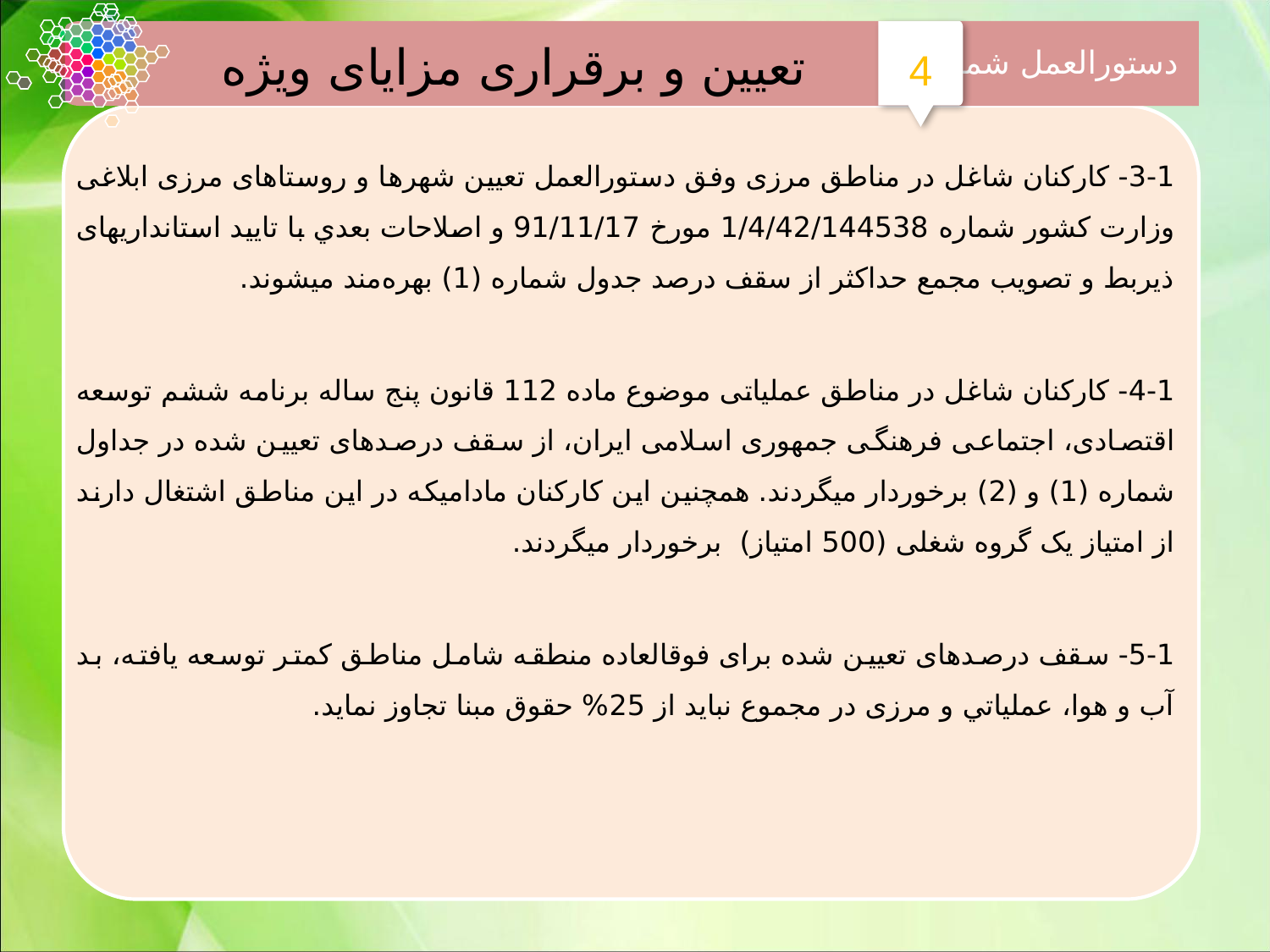

دستورالعمل شماره
4
تعیین و برقراری مزایای ویژه

3-1- کارکنان شاغل در مناطق مرزی وفق دستورالعمل تعیین شهرها و روستاهای مرزی ابلاغی وزارت کشور شماره 1/4/42/144538 مورخ 91/11/17 و اصلاحات بعدي با تایید استانداری‏های ذیربط و تصویب مجمع حداکثر از سقف درصد جدول شماره (1) بهره‌مند می‏شوند.

4-1- کارکنان شاغل در مناطق عملیاتی موضوع ماده 112 قانون پنج ساله برنامه ششم توسعه اقتصادی، اجتماعی فرهنگی جمهوری اسلامی ایران، از سقف درصدهای تعیین شده در جداول شماره (1) و (2) برخوردار می‏گردند. همچنين اين کارکنان ماداميکه در این مناطق اشتغال دارند از امتياز یک گروه شغلی (500 امتياز)  برخوردار می‏گردند.

5-1- سقف درصدهای تعیین شده برای فوق‏العاده منطقه شامل مناطق کمتر توسعه یافته، بد آب و هوا، عملياتي و مرزی در مجموع نباید از 25% حقوق مبنا تجاوز نماید.